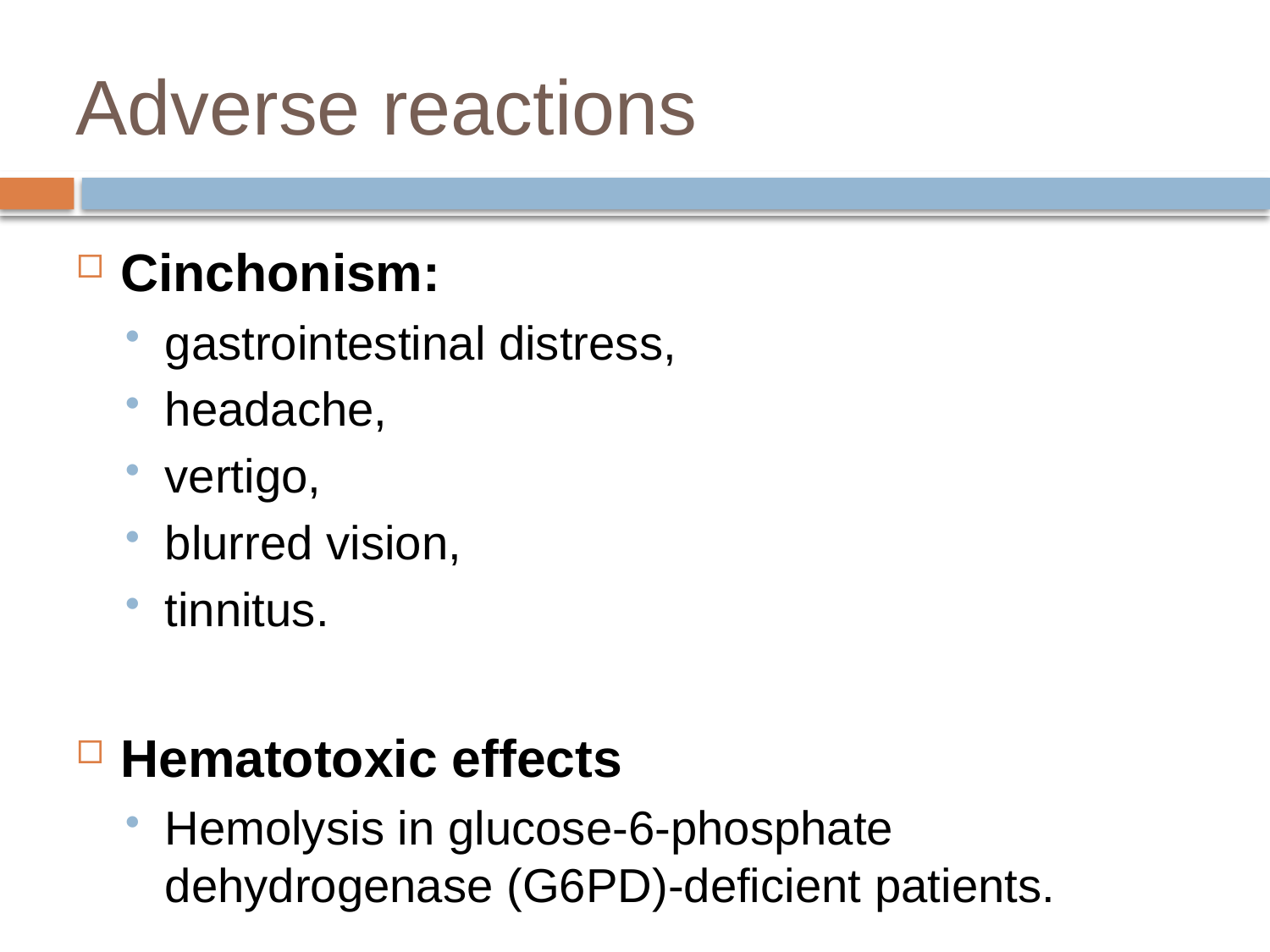

# Adverse reactions
Cinchonism:
gastrointestinal distress,
headache,
vertigo,
blurred vision,
tinnitus.

Hematotoxic effects
Hemolysis in glucose-6-phosphate dehydrogenase (G6PD)-deficient patients.